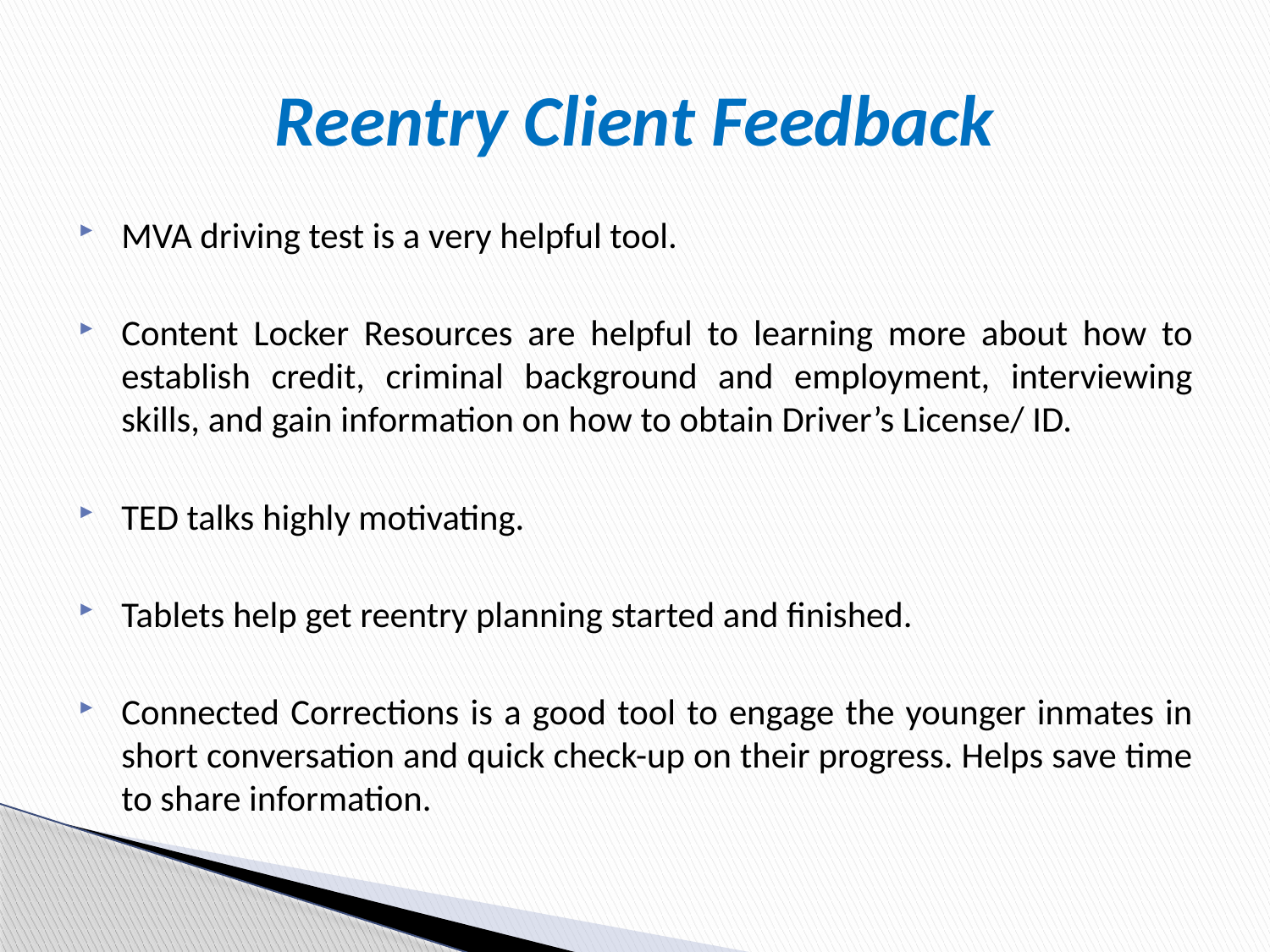

# Reentry Client Feedback
MVA driving test is a very helpful tool.

Content Locker Resources are helpful to learning more about how to establish credit, criminal background and employment, interviewing skills, and gain information on how to obtain Driver’s License/ ID.

TED talks highly motivating.

Tablets help get reentry planning started and finished.

Connected Corrections is a good tool to engage the younger inmates in short conversation and quick check-up on their progress. Helps save time to share information.